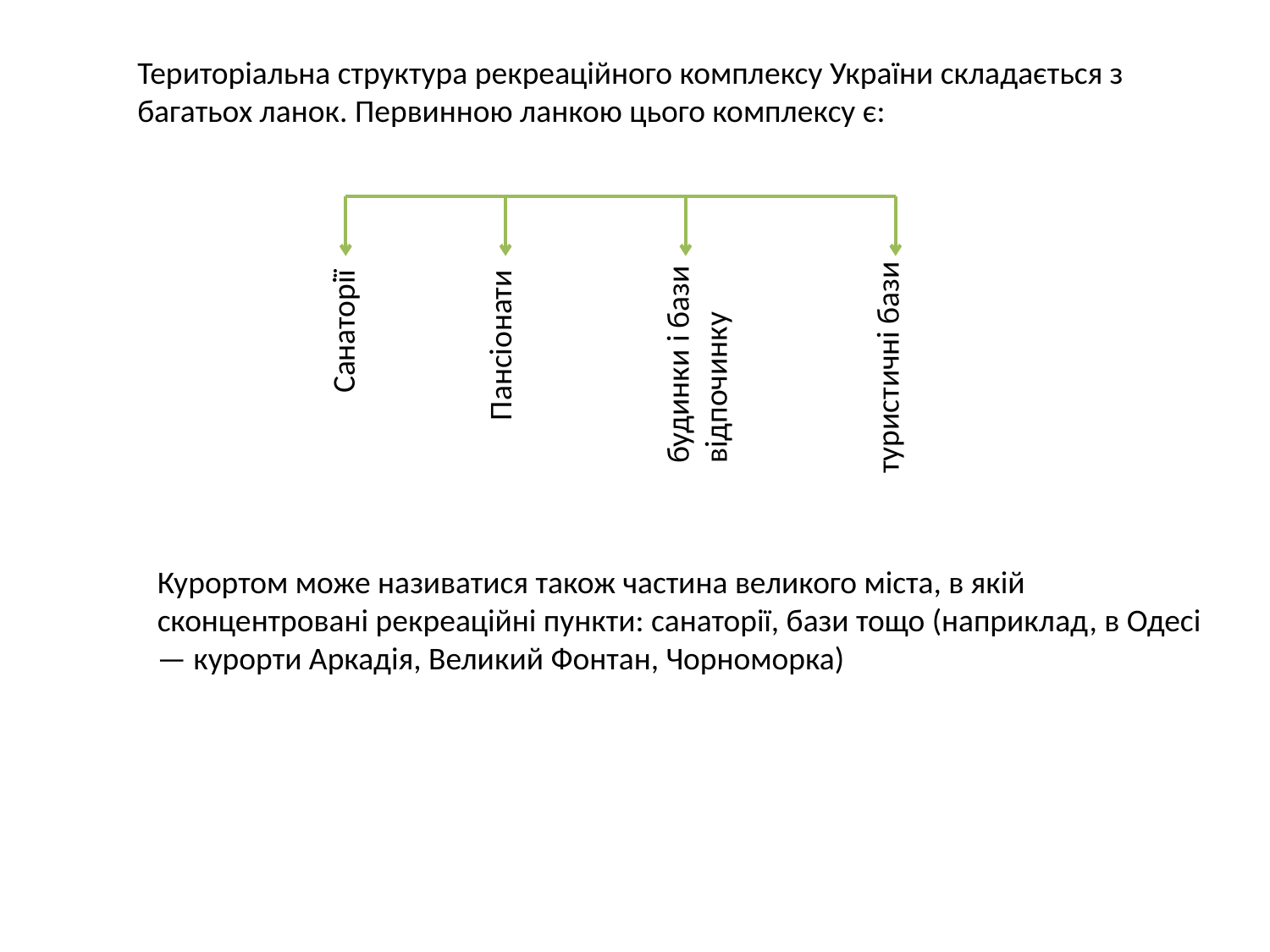

Територіальна структура рекреаційного комплексу України складається з багатьох ланок. Первинною ланкою цього комплексу є:
будинки і бази відпочинку
туристичні бази
Санаторії
Пансіонати
Курортом може називатися також частина великого міста, в якій сконцентровані рекреаційні пункти: санаторії, бази тощо (наприклад, в Одесі — курорти Аркадія, Великий Фонтан, Чорноморка)